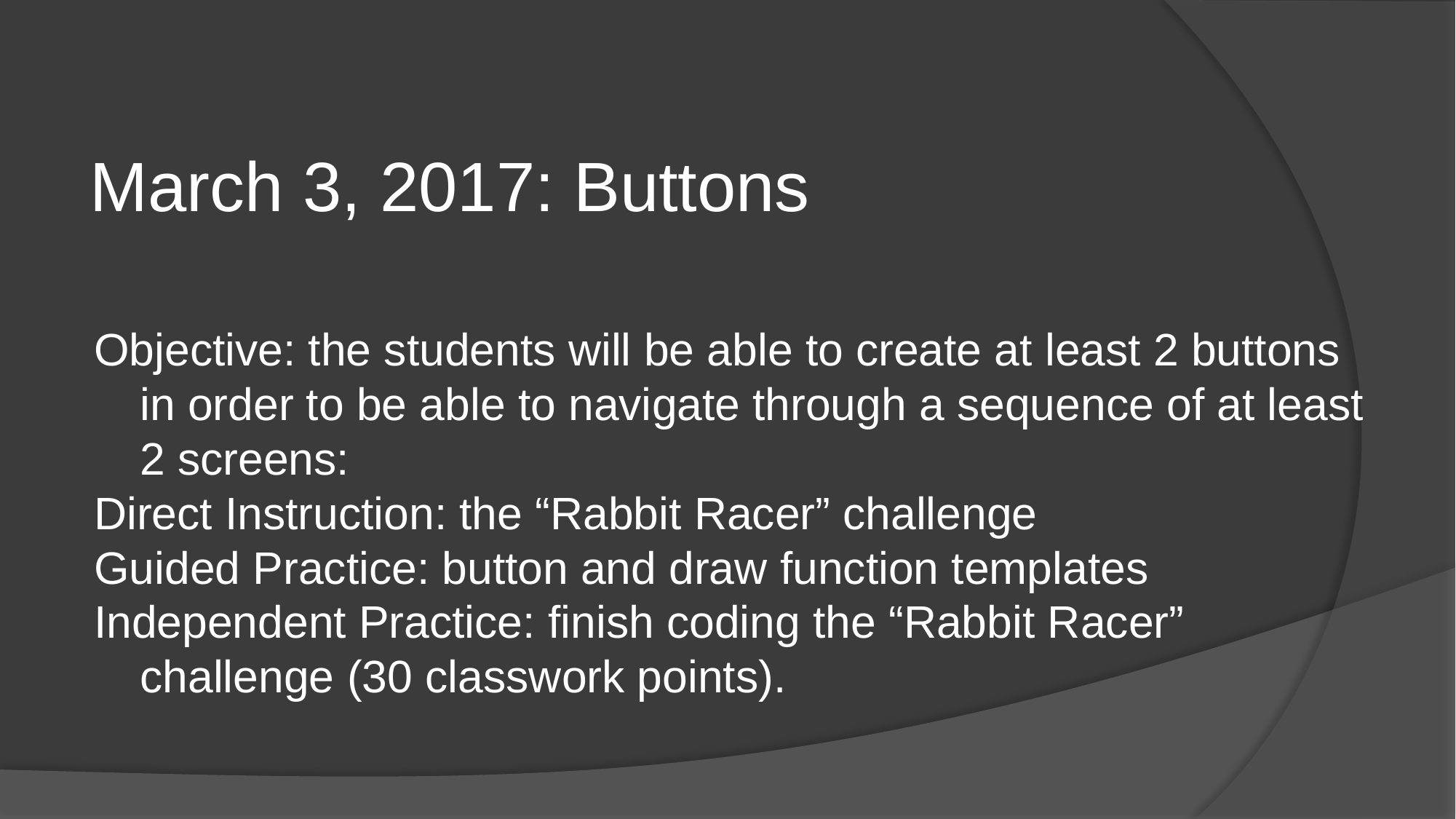

# March 3, 2017: Buttons
Objective: the students will be able to create at least 2 buttons in order to be able to navigate through a sequence of at least 2 screens:
Direct Instruction: the “Rabbit Racer” challenge
Guided Practice: button and draw function templates
Independent Practice: finish coding the “Rabbit Racer” challenge (30 classwork points).